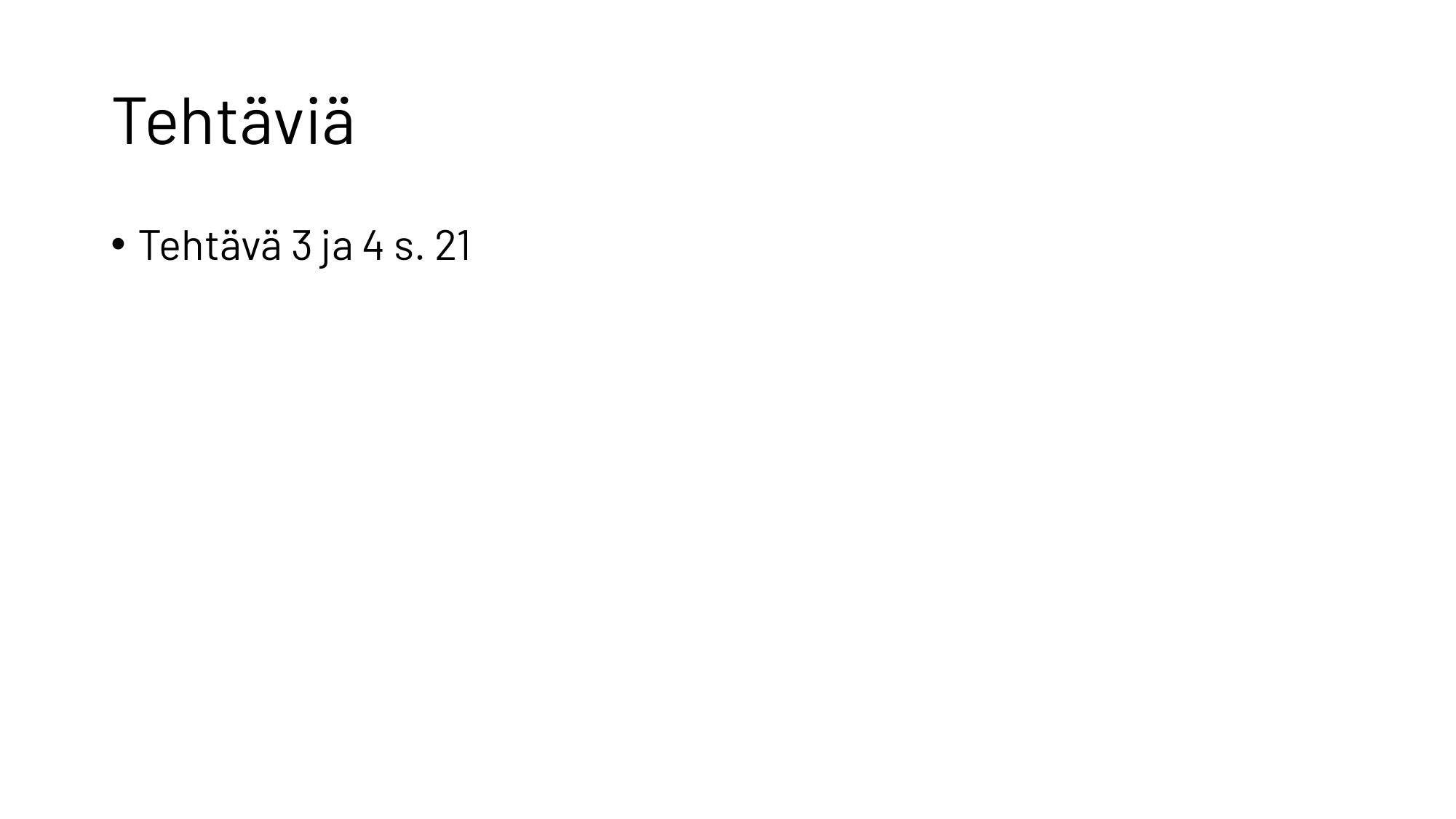

# Tehtäviä
Tehtävä 3 ja 4 s. 21